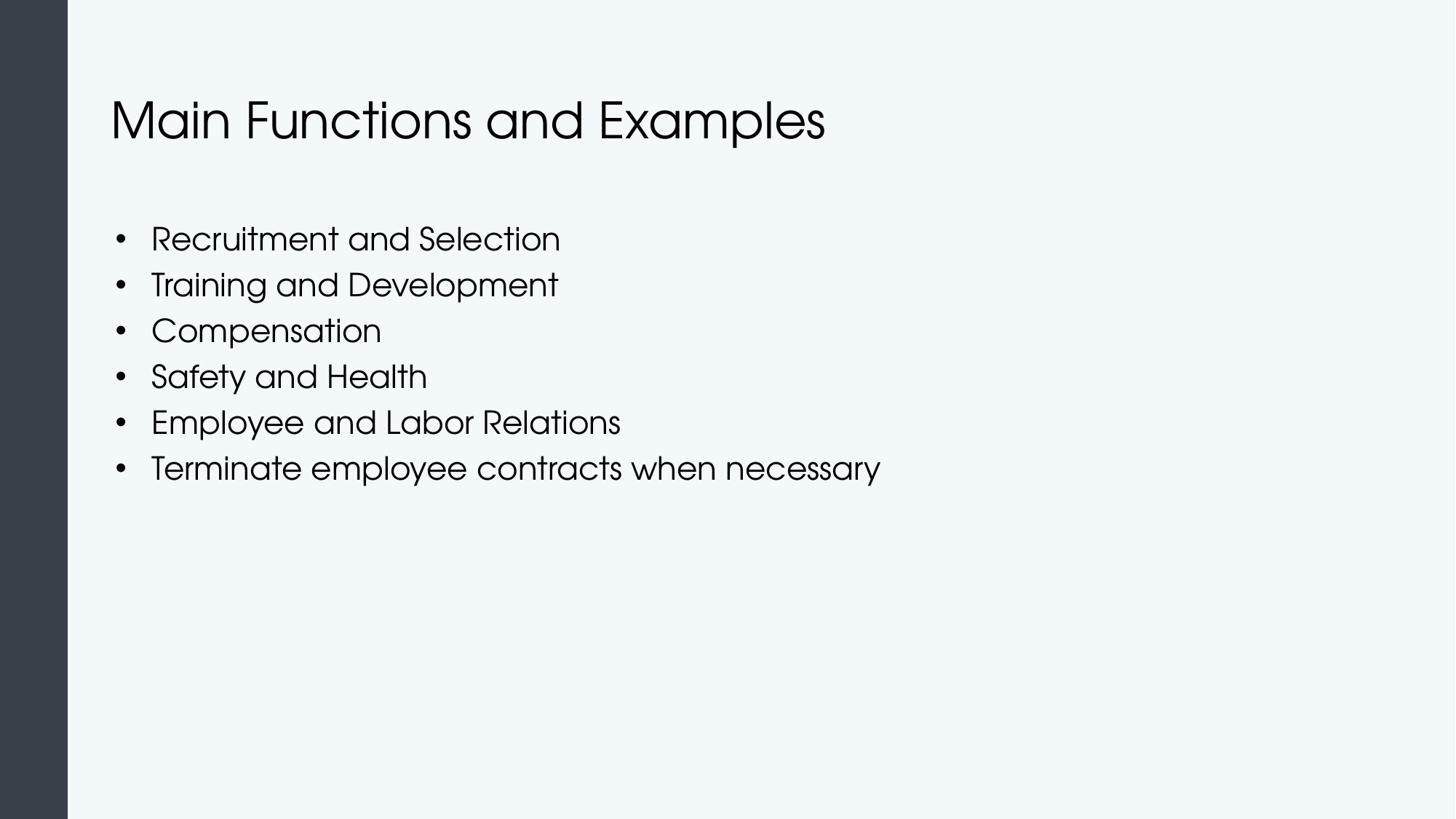

# Main Functions and Examples
Recruitment and Selection
Training and Development
Compensation
Safety and Health
Employee and Labor Relations
Terminate employee contracts when necessary